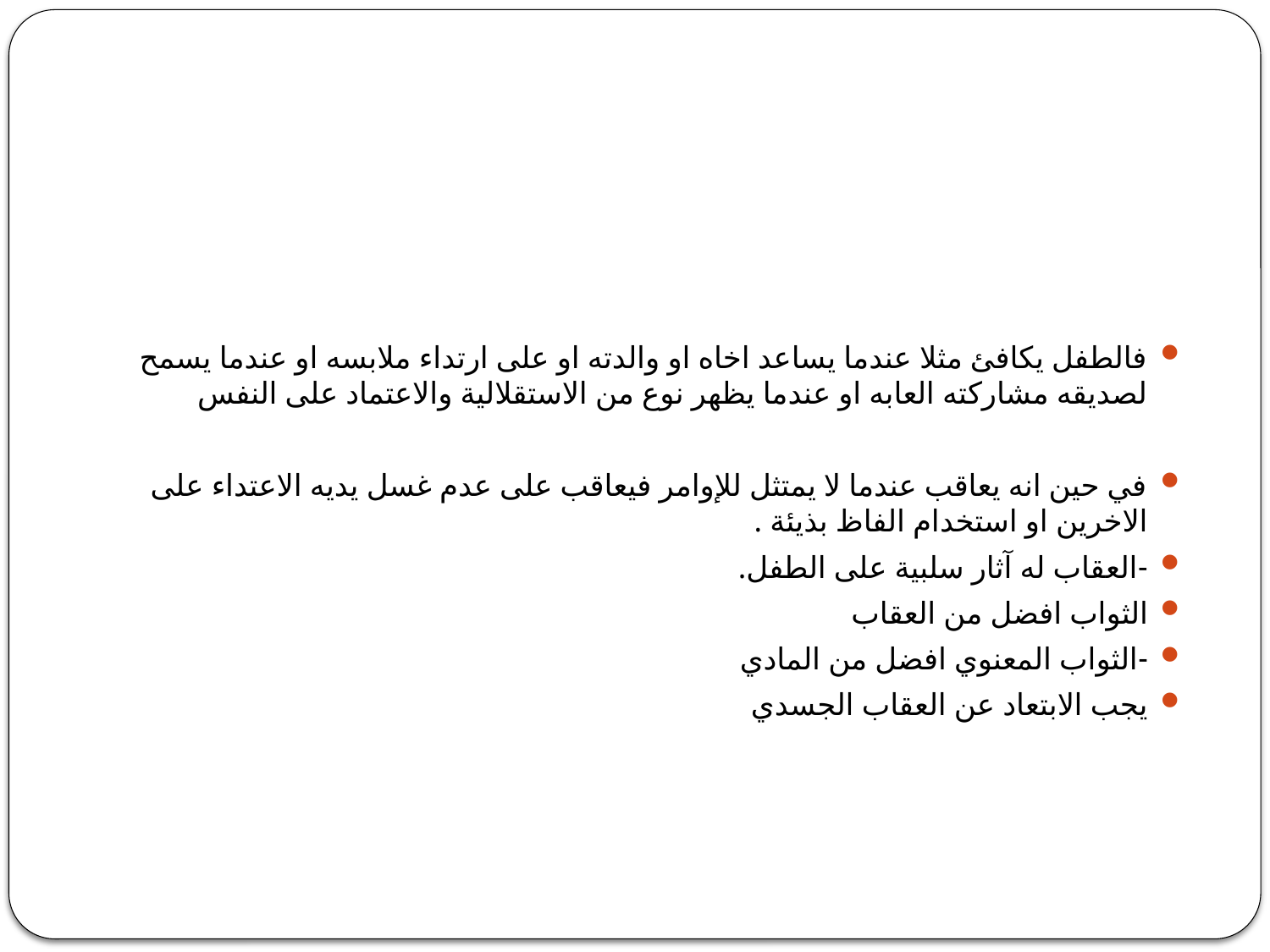

فالطفل يكافئ مثلا عندما يساعد اخاه او والدته او على ارتداء ملابسه او عندما يسمح لصديقه مشاركته العابه او عندما يظهر نوع من الاستقلالية والاعتماد على النفس

في حين انه يعاقب عندما لا يمتثل للإوامر فيعاقب على عدم غسل يديه الاعتداء على الاخرين او استخدام الفاظ بذيئة .
-العقاب له آثار سلبية على الطفل.
الثواب افضل من العقاب
-الثواب المعنوي افضل من المادي
يجب الابتعاد عن العقاب الجسدي